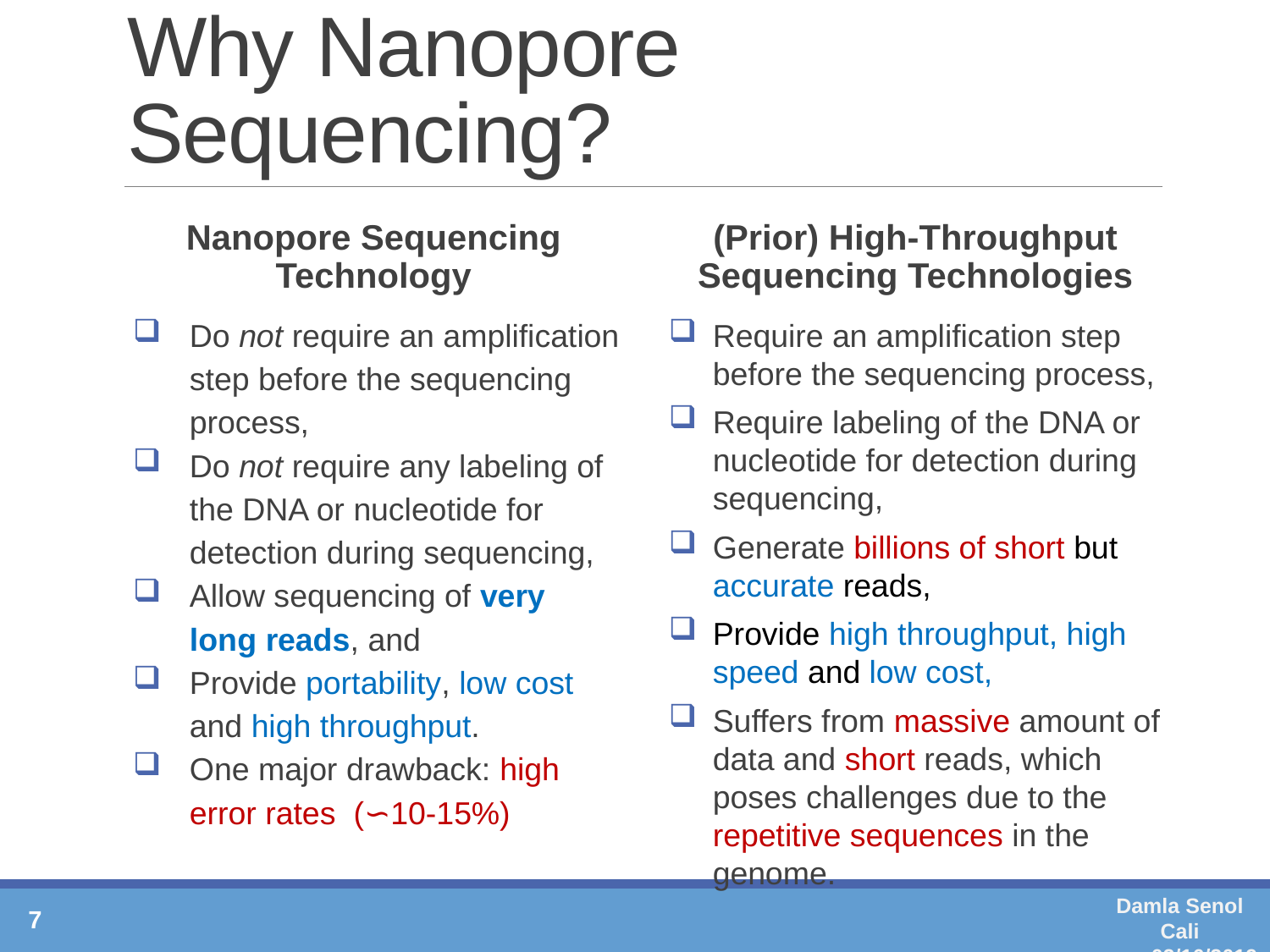

# Why Nanopore Sequencing?
Nanopore Sequencing Technology
Do not require an amplification step before the sequencing process,
Do not require any labeling of the DNA or nucleotide for detection during sequencing,
Allow sequencing of very long reads, and
Provide portability, low cost and high throughput.
One major drawback: high error rates  (∽10-15%)
(Prior) High-Throughput Sequencing Technologies
Require an amplification step before the sequencing process,
Require labeling of the DNA or nucleotide for detection during sequencing,
Generate billions of short but accurate reads,
Provide high throughput, high speed and low cost,
Suffers from massive amount of data and short reads, which poses challenges due to the repetitive sequences in the genome.
7